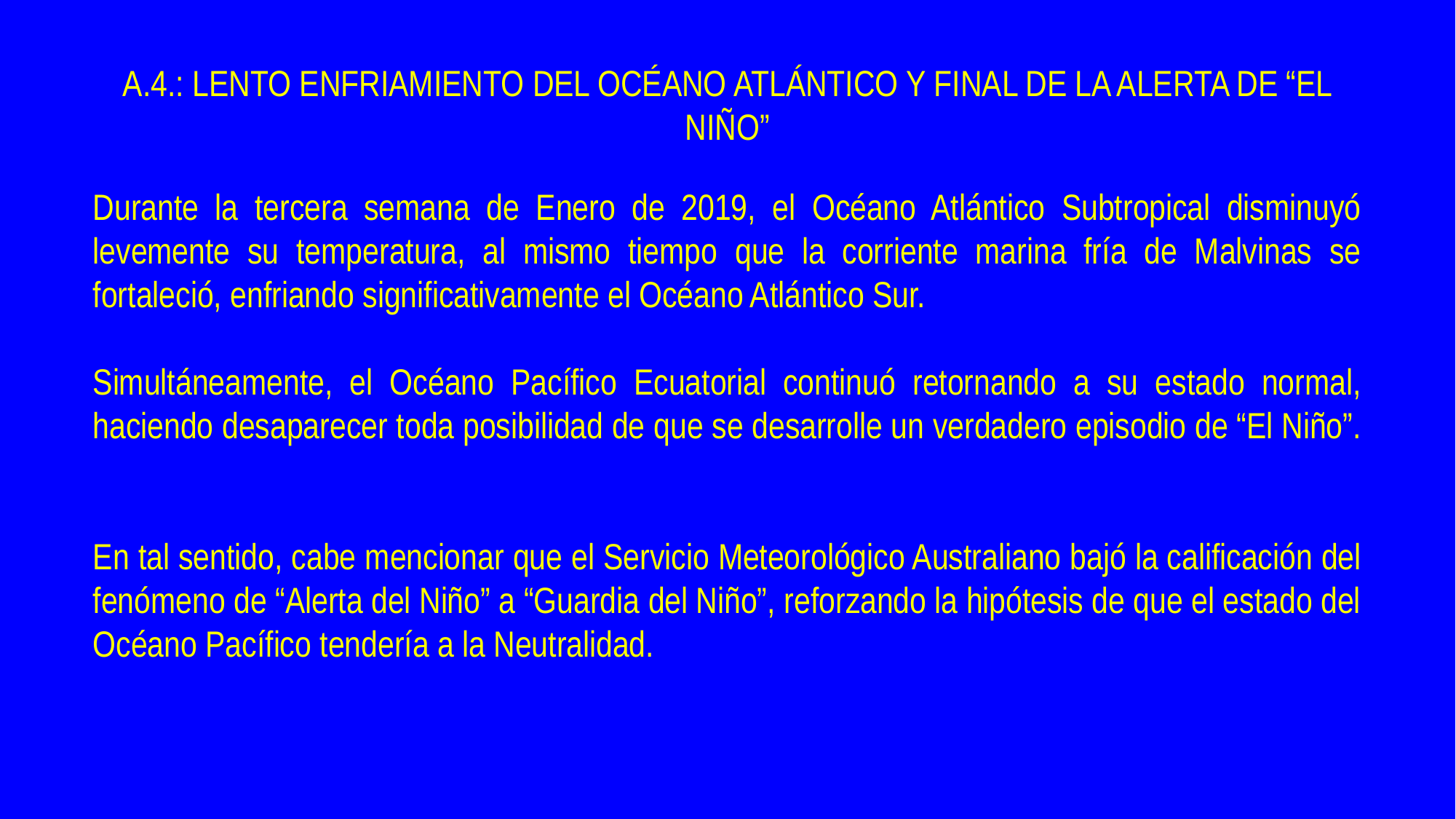

A.4.: LENTO ENFRIAMIENTO DEL OCÉANO ATLÁNTICO Y FINAL DE LA ALERTA DE “EL NIÑO”

Durante la tercera semana de Enero de 2019, el Océano Atlántico Subtropical disminuyó levemente su temperatura, al mismo tiempo que la corriente marina fría de Malvinas se fortaleció, enfriando significativamente el Océano Atlántico Sur.

Simultáneamente, el Océano Pacífico Ecuatorial continuó retornando a su estado normal, haciendo desaparecer toda posibilidad de que se desarrolle un verdadero episodio de “El Niño”.

En tal sentido, cabe mencionar que el Servicio Meteorológico Australiano bajó la calificación del fenómeno de “Alerta del Niño” a “Guardia del Niño”, reforzando la hipótesis de que el estado del Océano Pacífico tendería a la Neutralidad.